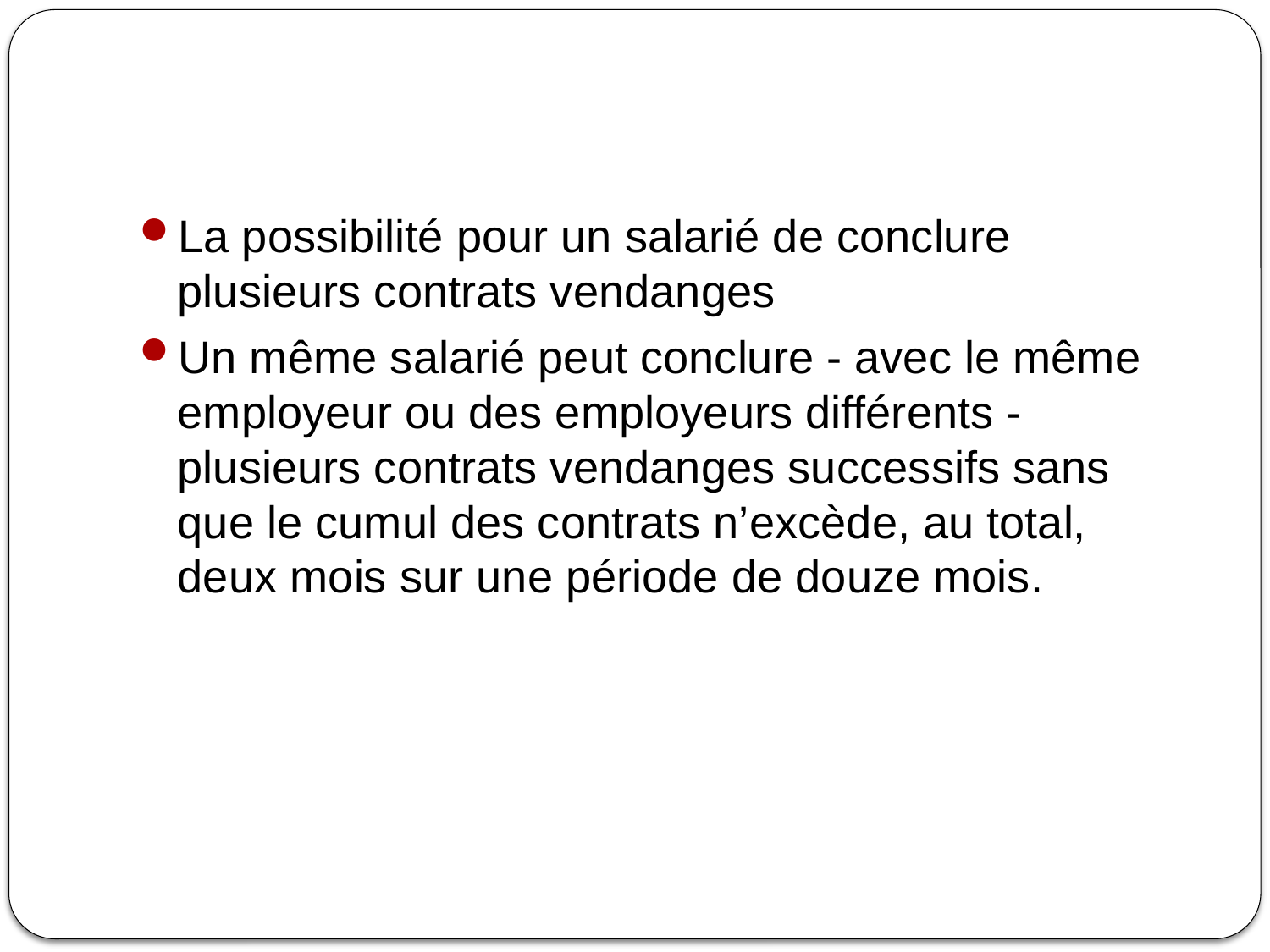

#
La possibilité pour un salarié de conclure plusieurs contrats vendanges
Un même salarié peut conclure - avec le même employeur ou des employeurs différents - plusieurs contrats vendanges successifs sans que le cumul des contrats n’excède, au total, deux mois sur une période de douze mois.